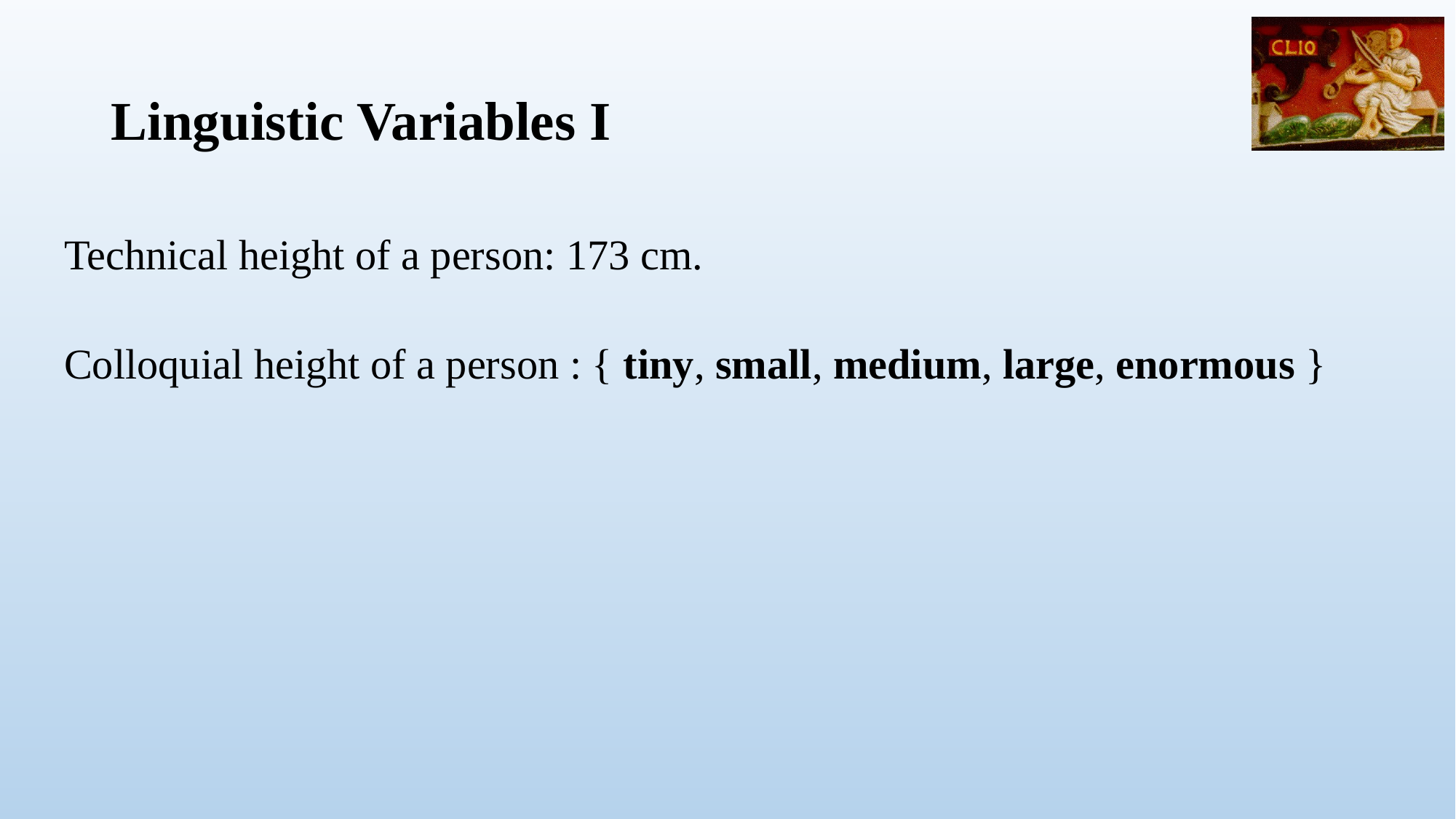

# Linguistic Variables I
Technical height of a person: 173 cm.

Colloquial height of a person : { tiny, small, medium, large, enormous }